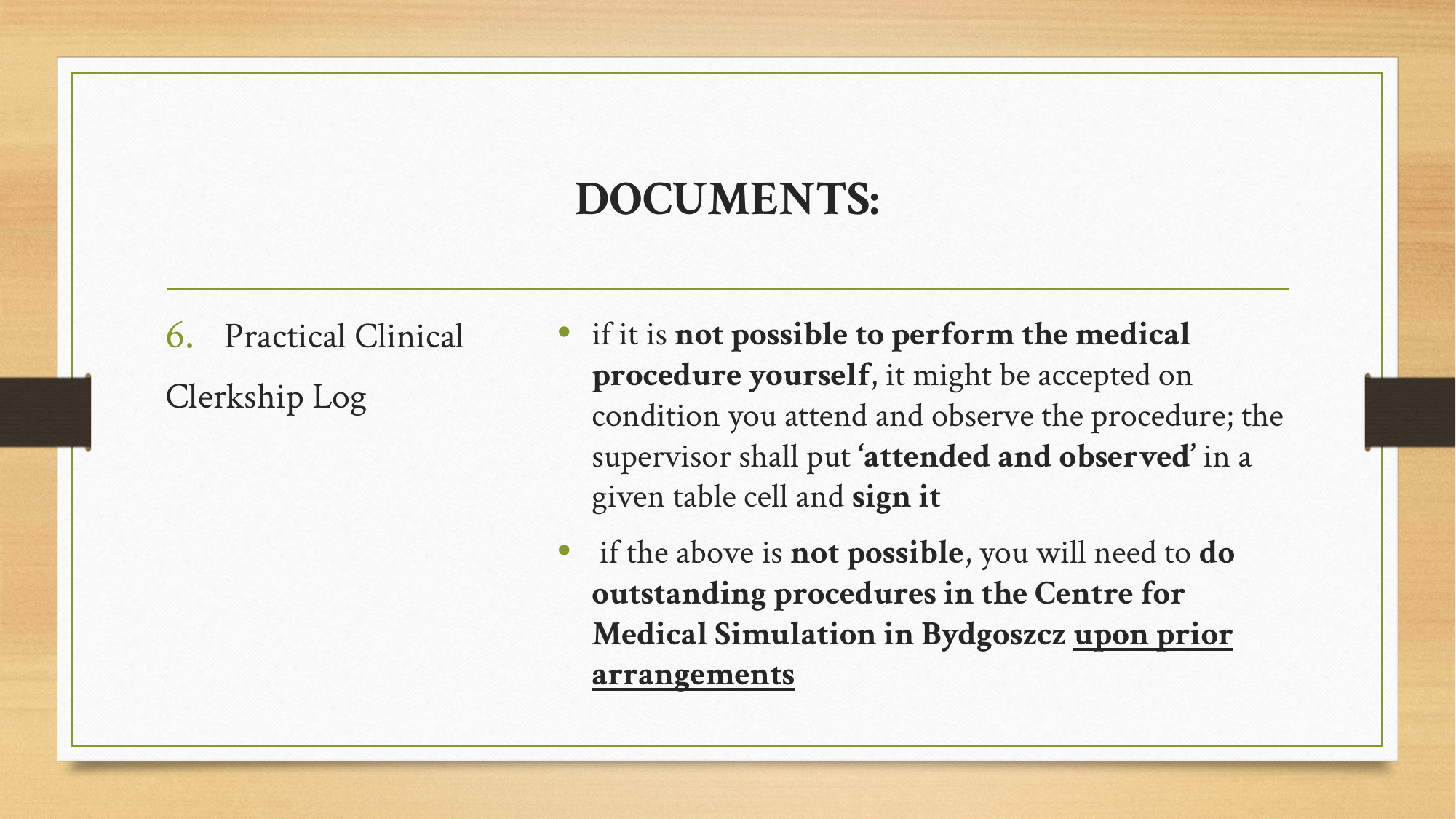

# DOCUMENTS:
Practical Clinical
Clerkship Log

if it is not possible to perform the medical procedure yourself, it might be accepted on condition you attend and observe the procedure; the supervisor shall put ‘attended and observed’ in a given table cell and sign it
 if the above is not possible, you will need to do outstanding procedures in the Centre for Medical Simulation in Bydgoszcz upon prior arrangements